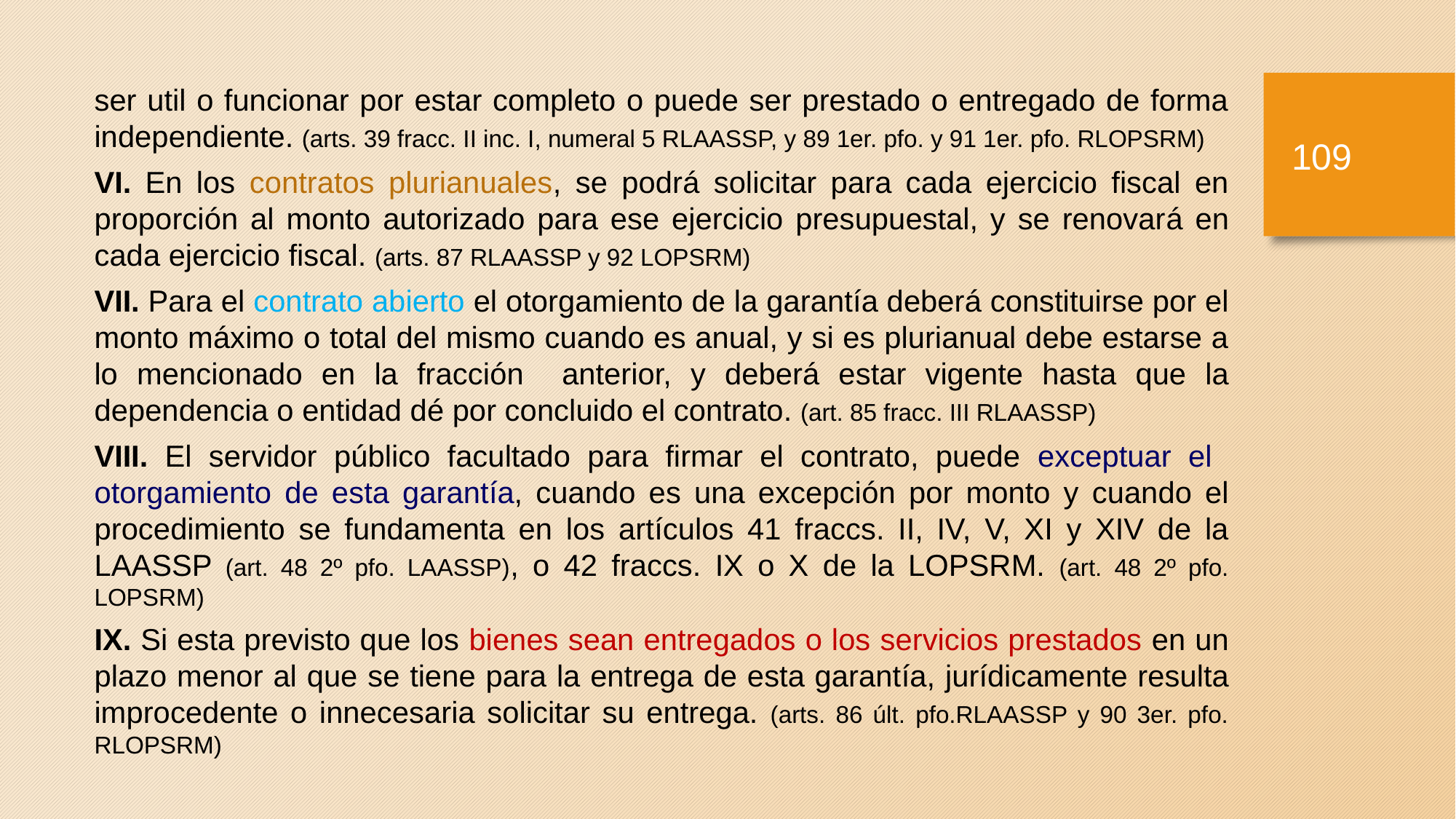

ser util o funcionar por estar completo o puede ser prestado o entregado de forma independiente. (arts. 39 fracc. II inc. I, numeral 5 RLAASSP, y 89 1er. pfo. y 91 1er. pfo. RLOPSRM)

VI. En los contratos plurianuales, se podrá solicitar para cada ejercicio fiscal en proporción al monto autorizado para ese ejercicio presupuestal, y se renovará en cada ejercicio fiscal. (arts. 87 RLAASSP y 92 LOPSRM)

VII. Para el contrato abierto el otorgamiento de la garantía deberá constituirse por el monto máximo o total del mismo cuando es anual, y si es plurianual debe estarse a lo mencionado en la fracción  anterior, y deberá estar vigente hasta que la dependencia o entidad dé por concluido el contrato. (art. 85 fracc. III RLAASSP)

VIII. El servidor público facultado para firmar el contrato, puede exceptuar el  otorgamiento de esta garantía, cuando es una excepción por monto y cuando el procedimiento se fundamenta en los artículos 41 fraccs. II, IV, V, XI y XIV de la LAASSP (art. 48 2º pfo. LAASSP), o 42 fraccs. IX o X de la LOPSRM. (art. 48 2º pfo. LOPSRM)

IX. Si esta previsto que los bienes sean entregados o los servicios prestados en un plazo menor al que se tiene para la entrega de esta garantía, jurídicamente resulta improcedente o innecesaria solicitar su entrega. (arts. 86 últ. pfo.RLAASSP y 90 3er. pfo. RLOPSRM)

109